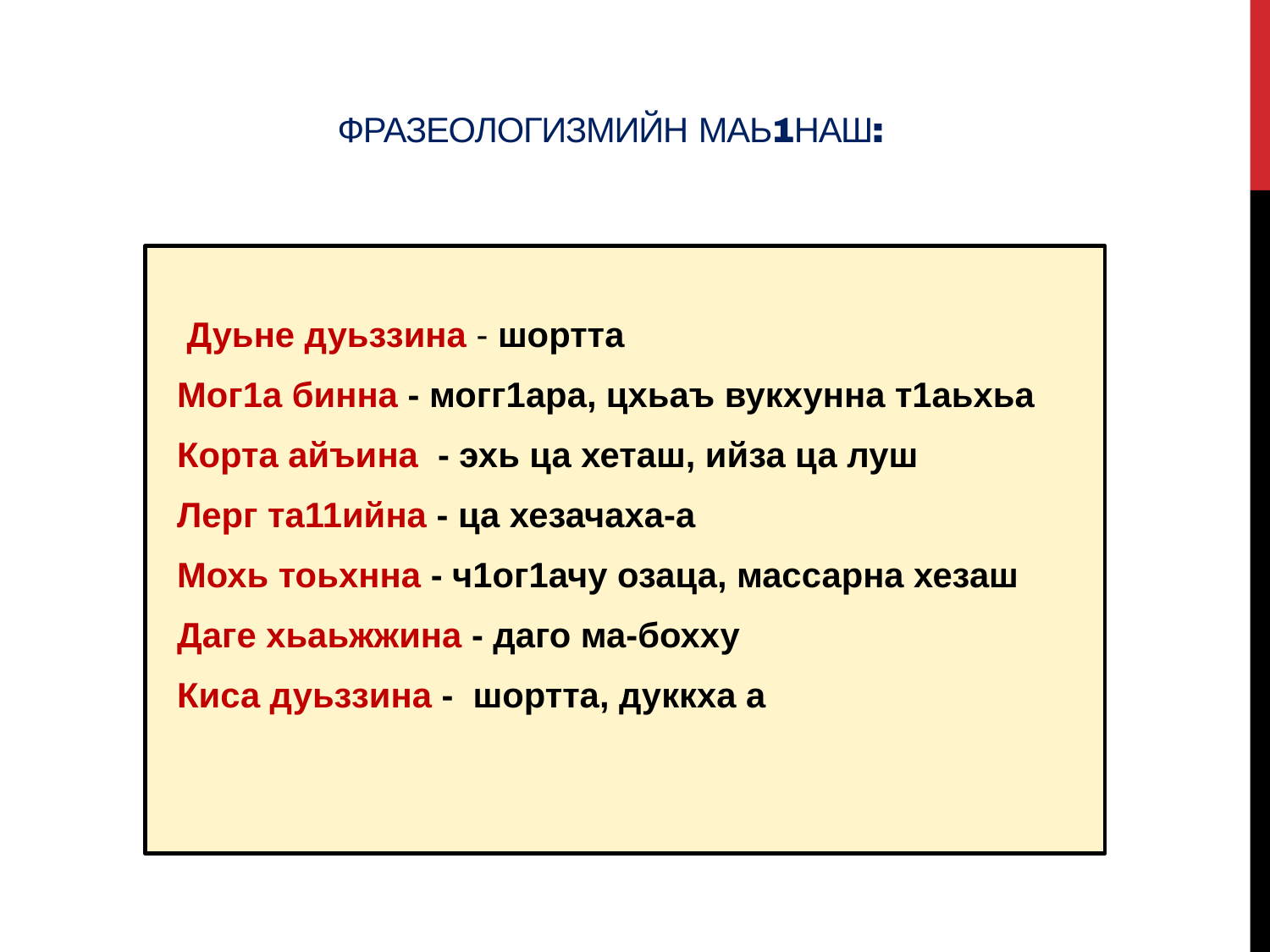

# Фразеологизмийн маь1наш:

   Дуьне дуьззина - шортта
  Мог1а бинна - могг1ара, цхьаъ вукхунна т1аьхьа
  Корта айъина  - эхь ца хеташ, ийза ца луш
  Лерг та11ийна - ца хезачаха-а
  Мохь тоьхнна - ч1ог1ачу озаца, массарна хезаш
  Даге хьаьжжина - даго ма-бохху
  Киса дуьззина -  шортта, дуккха а